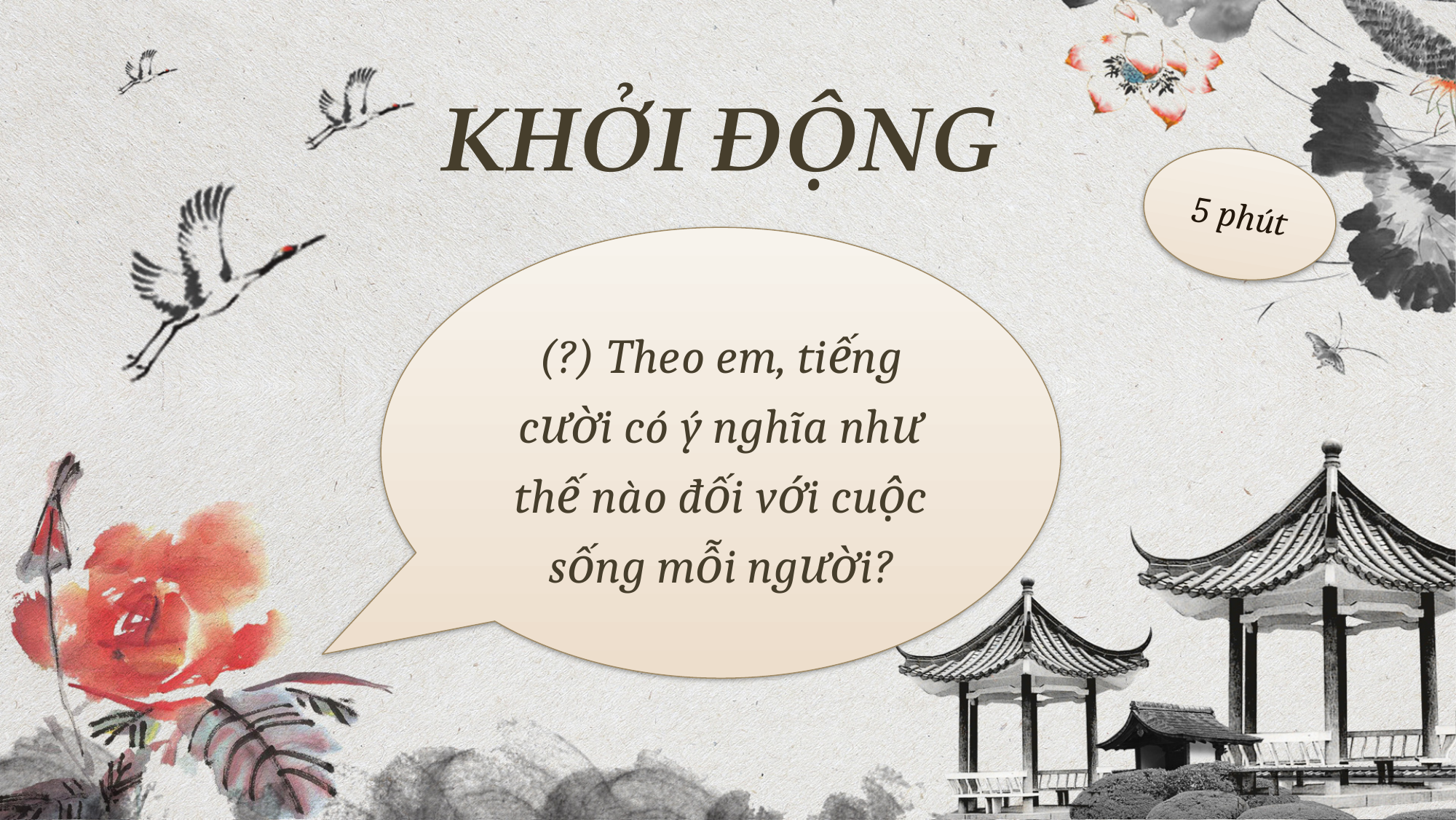

KHỞI ĐỘNG
5 phút
(?) Theo em, tiếng cười có ý nghĩa như thế nào đối với cuộc sống mỗi người?